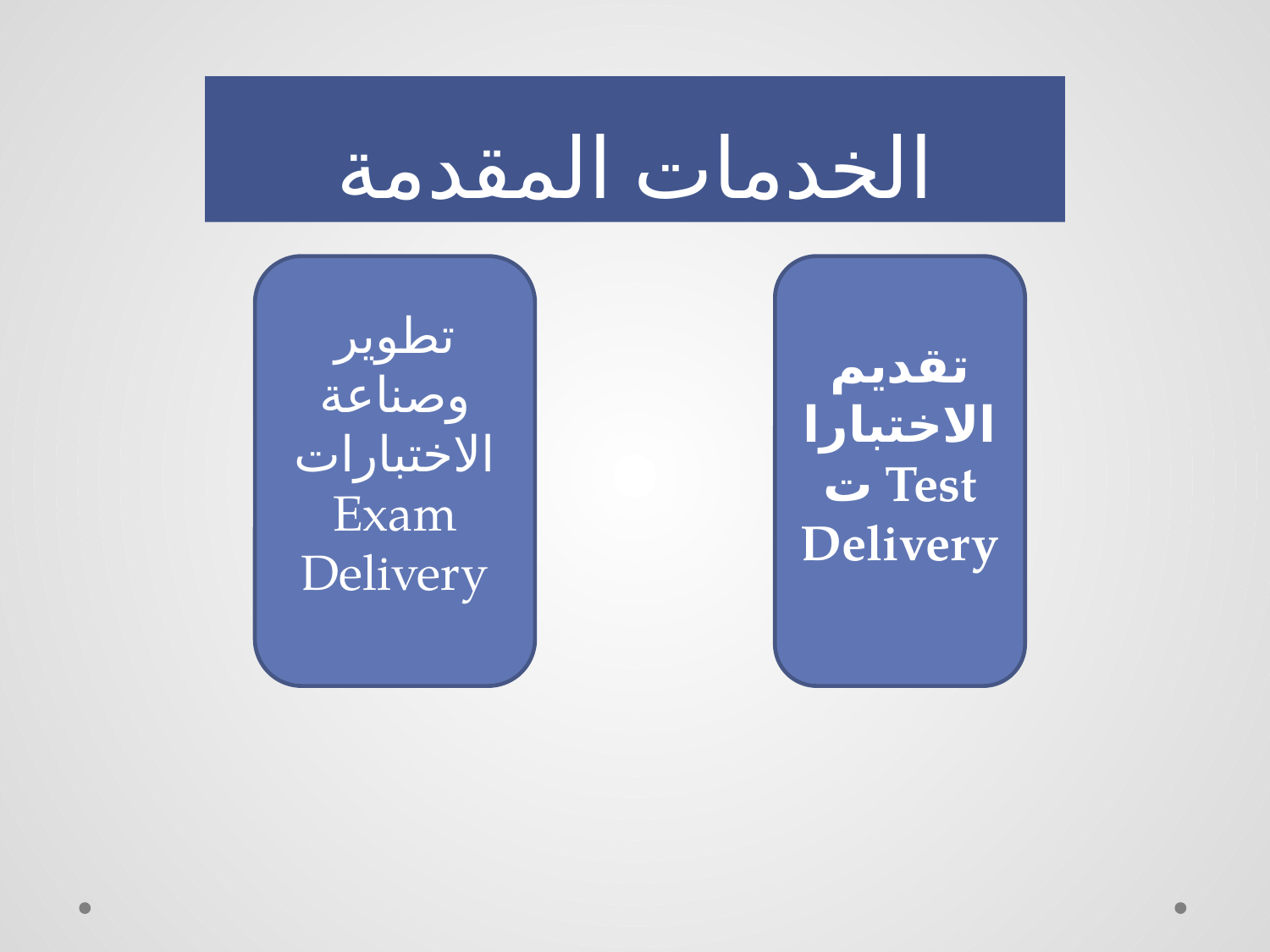

# الخدمات المقدمة
تطوير وصناعة الاختبارات Exam Delivery

تقديم الاختبارات Test Delivery